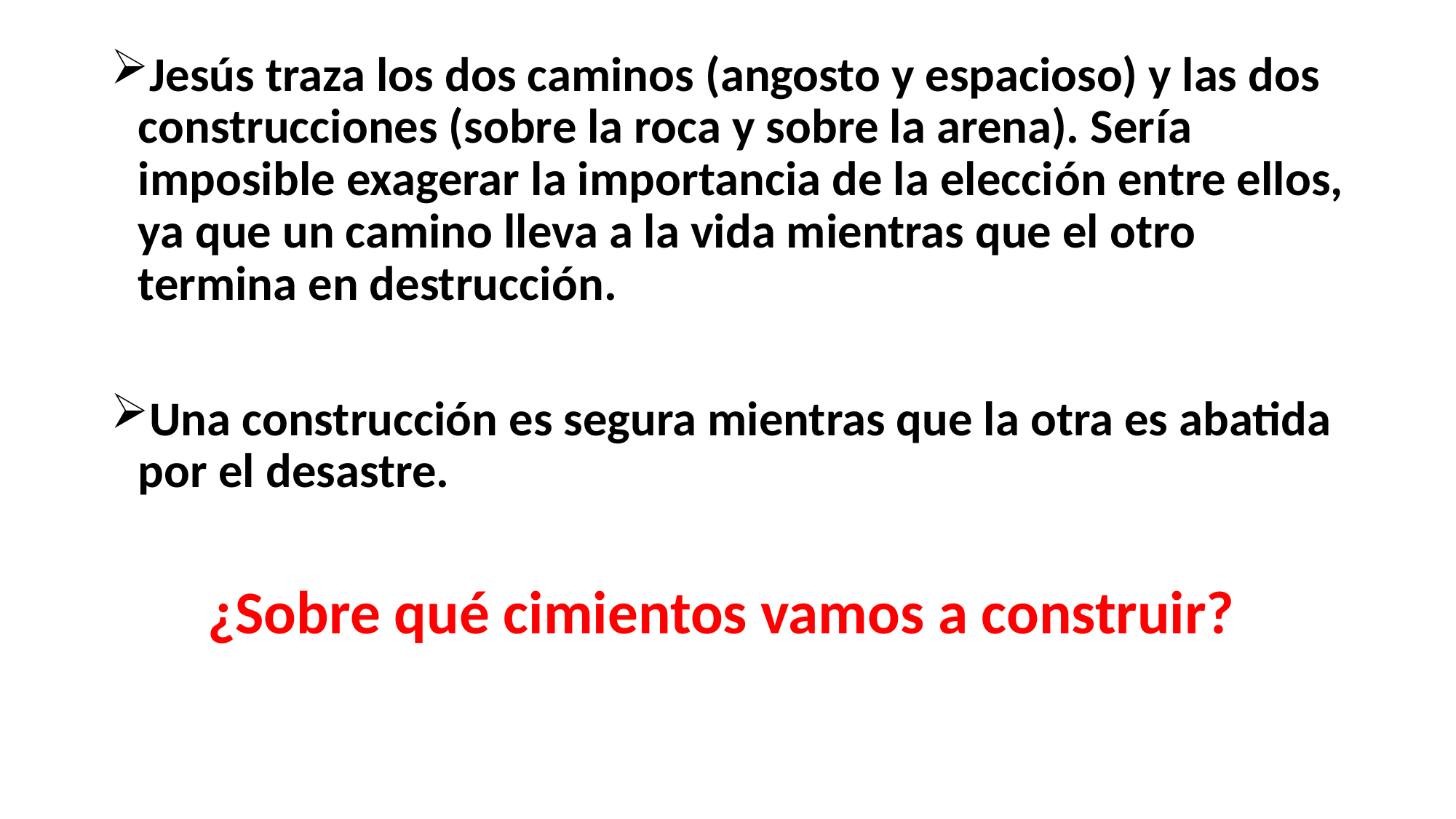

#
Jesús traza los dos caminos (angosto y espacioso) y las dos construcciones (sobre la roca y sobre la arena). Sería imposible exagerar la importancia de la elección entre ellos, ya que un camino lleva a la vida mientras que el otro termina en destrucción.

Una construcción es segura mientras que la otra es abatida por el desastre.

¿Sobre qué cimientos vamos a construir?